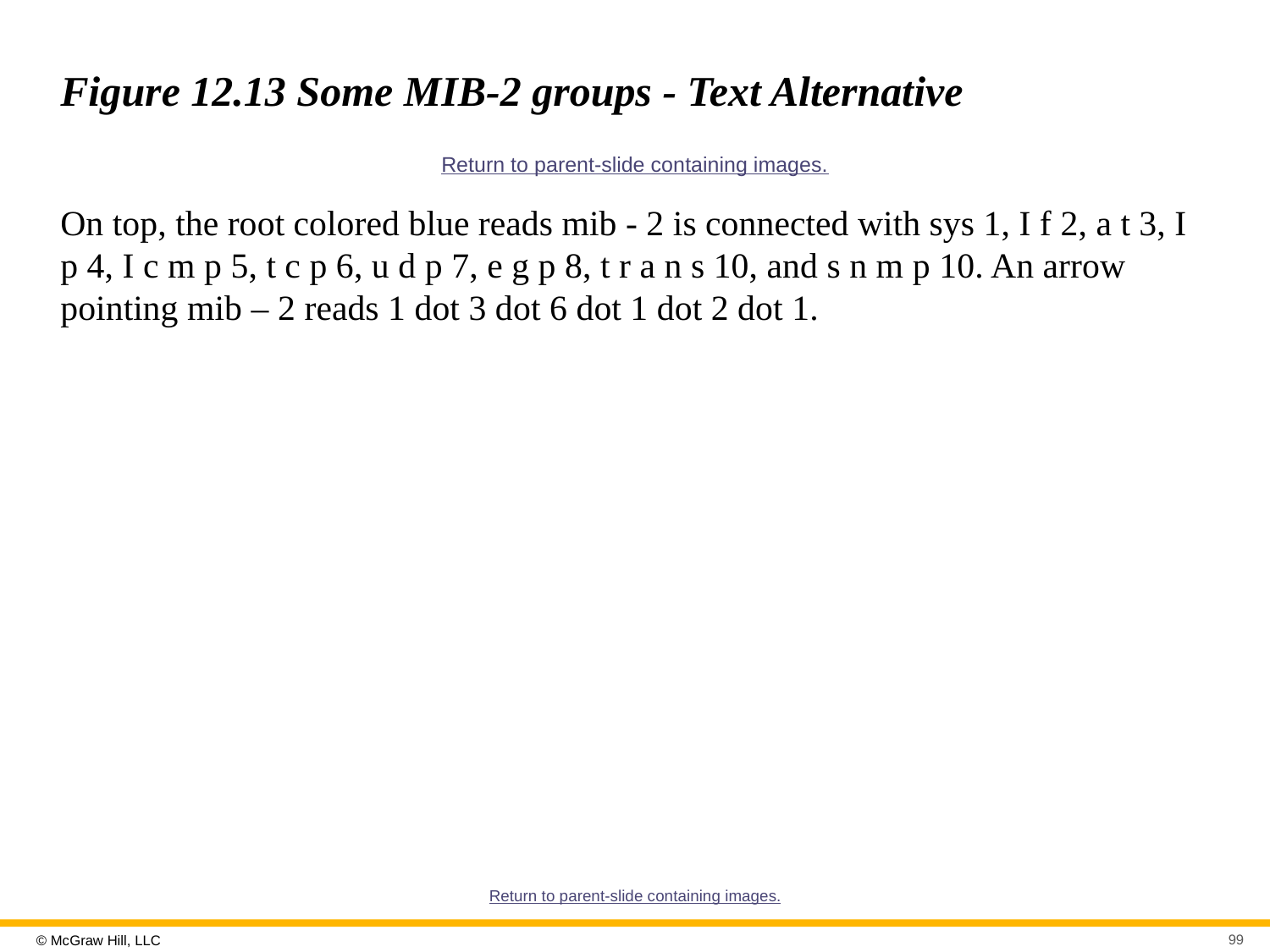

# Figure 12.13 Some MIB-2 groups - Text Alternative
Return to parent-slide containing images.
On top, the root colored blue reads mib - 2 is connected with sys 1, I f 2, a t 3, I p 4, I c m p 5, t c p 6, u d p 7, e g p 8, t r a n s 10, and s n m p 10. An arrow pointing mib – 2 reads 1 dot 3 dot 6 dot 1 dot 2 dot 1.
Return to parent-slide containing images.
99